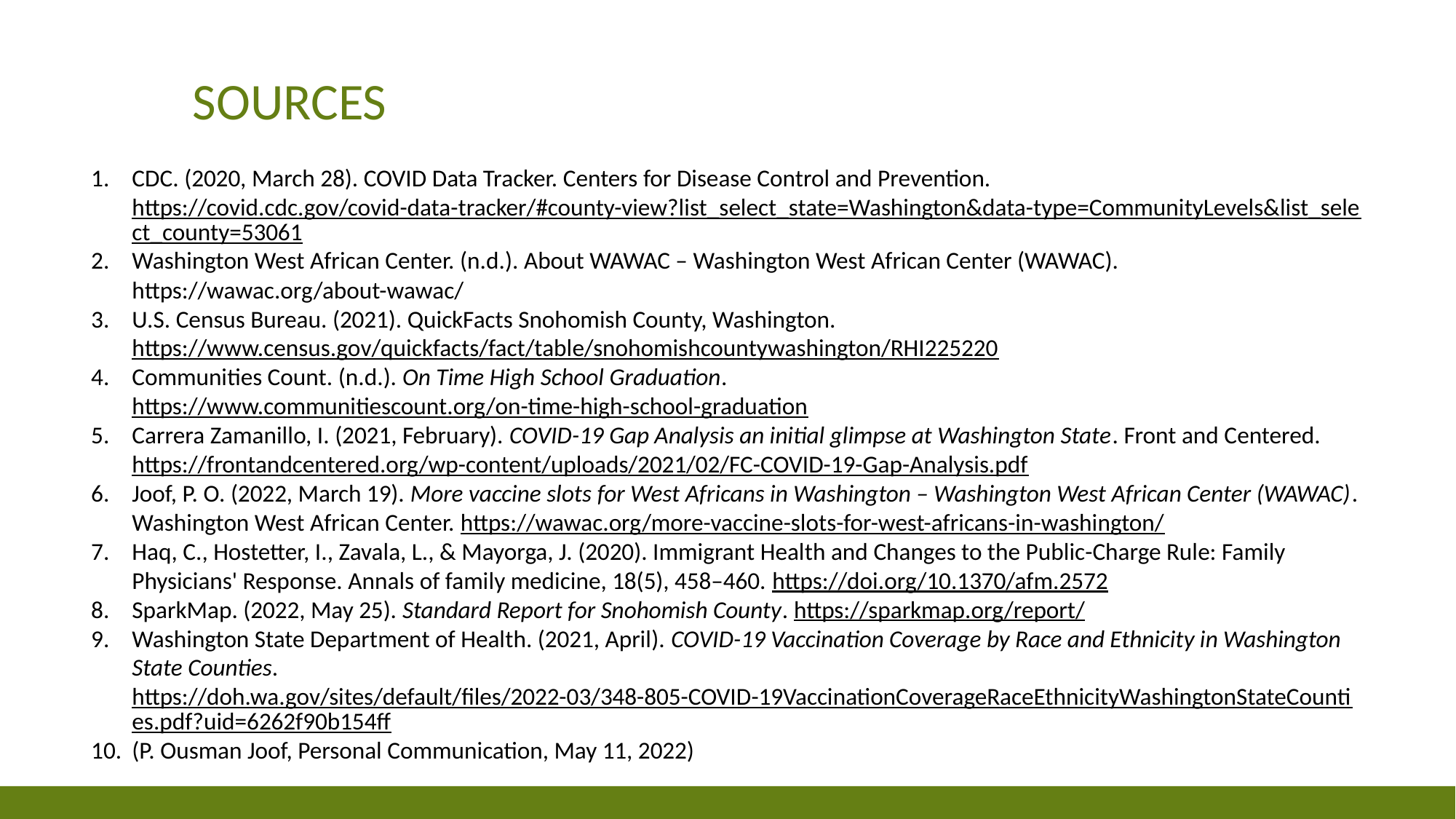

# Sources
CDC. (2020, March 28). COVID Data Tracker. Centers for Disease Control and Prevention. https://covid.cdc.gov/covid-data-tracker/#county-view?list_select_state=Washington&data-type=CommunityLevels&list_select_county=53061
Washington West African Center. (n.d.). About WAWAC – Washington West African Center (WAWAC). https://wawac.org/about-wawac/
U.S. Census Bureau. (2021). QuickFacts Snohomish County, Washington. https://www.census.gov/quickfacts/fact/table/snohomishcountywashington/RHI225220
Communities Count. (n.d.). On Time High School Graduation. https://www.communitiescount.org/on-time-high-school-graduation
Carrera Zamanillo, I. (2021, February). COVID-19 Gap Analysis an initial glimpse at Washington State. Front and Centered. https://frontandcentered.org/wp-content/uploads/2021/02/FC-COVID-19-Gap-Analysis.pdf
Joof, P. O. (2022, March 19). More vaccine slots for West Africans in Washington – Washington West African Center (WAWAC). Washington West African Center. https://wawac.org/more-vaccine-slots-for-west-africans-in-washington/
Haq, C., Hostetter, I., Zavala, L., & Mayorga, J. (2020). Immigrant Health and Changes to the Public-Charge Rule: Family Physicians' Response. Annals of family medicine, 18(5), 458–460. https://doi.org/10.1370/afm.2572
SparkMap. (2022, May 25). Standard Report for Snohomish County. https://sparkmap.org/report/
Washington State Department of Health. (2021, April). COVID-19 Vaccination Coverage by Race and Ethnicity in Washington State Counties. https://doh.wa.gov/sites/default/files/2022-03/348-805-COVID-19VaccinationCoverageRaceEthnicityWashingtonStateCounties.pdf?uid=6262f90b154ff
(P. Ousman Joof, Personal Communication, May 11, 2022)